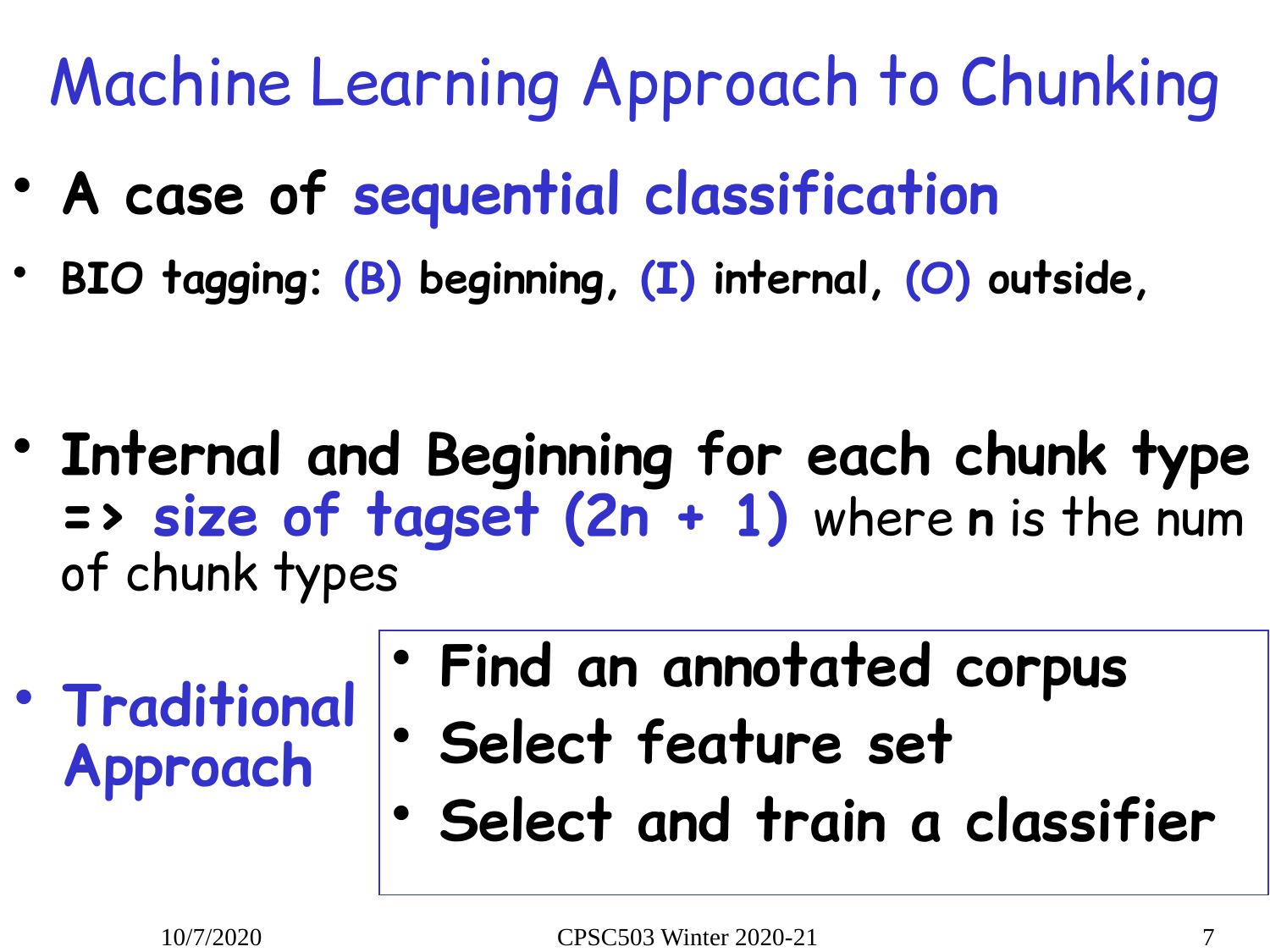

# Machine Learning Approach to Chunking
A case of sequential classification
BIO tagging: (B) beginning, (I) internal, (O) outside,

Internal and Beginning for each chunk type => size of tagset (2n + 1) where n is the num of chunk types

Find an annotated corpus
Select feature set
Select and train a classifier

Traditional Approach
10/7/2020
CPSC503 Winter 2020-21
7